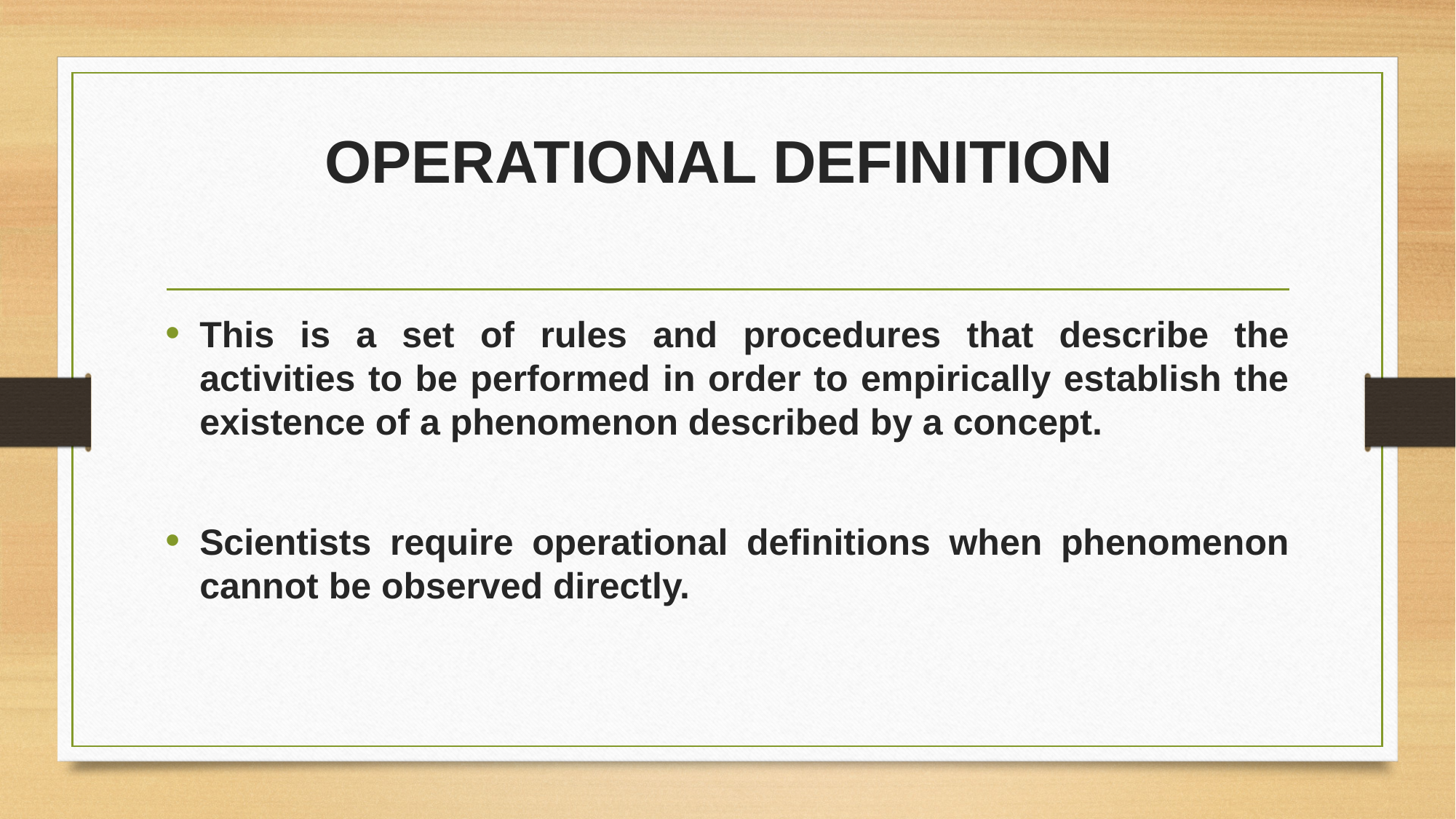

# OPERATIONAL DEFINITION
This is a set of rules and procedures that describe the activities to be performed in order to empirically establish the existence of a phenomenon described by a concept.

Scientists require operational definitions when phenomenon cannot be observed directly.